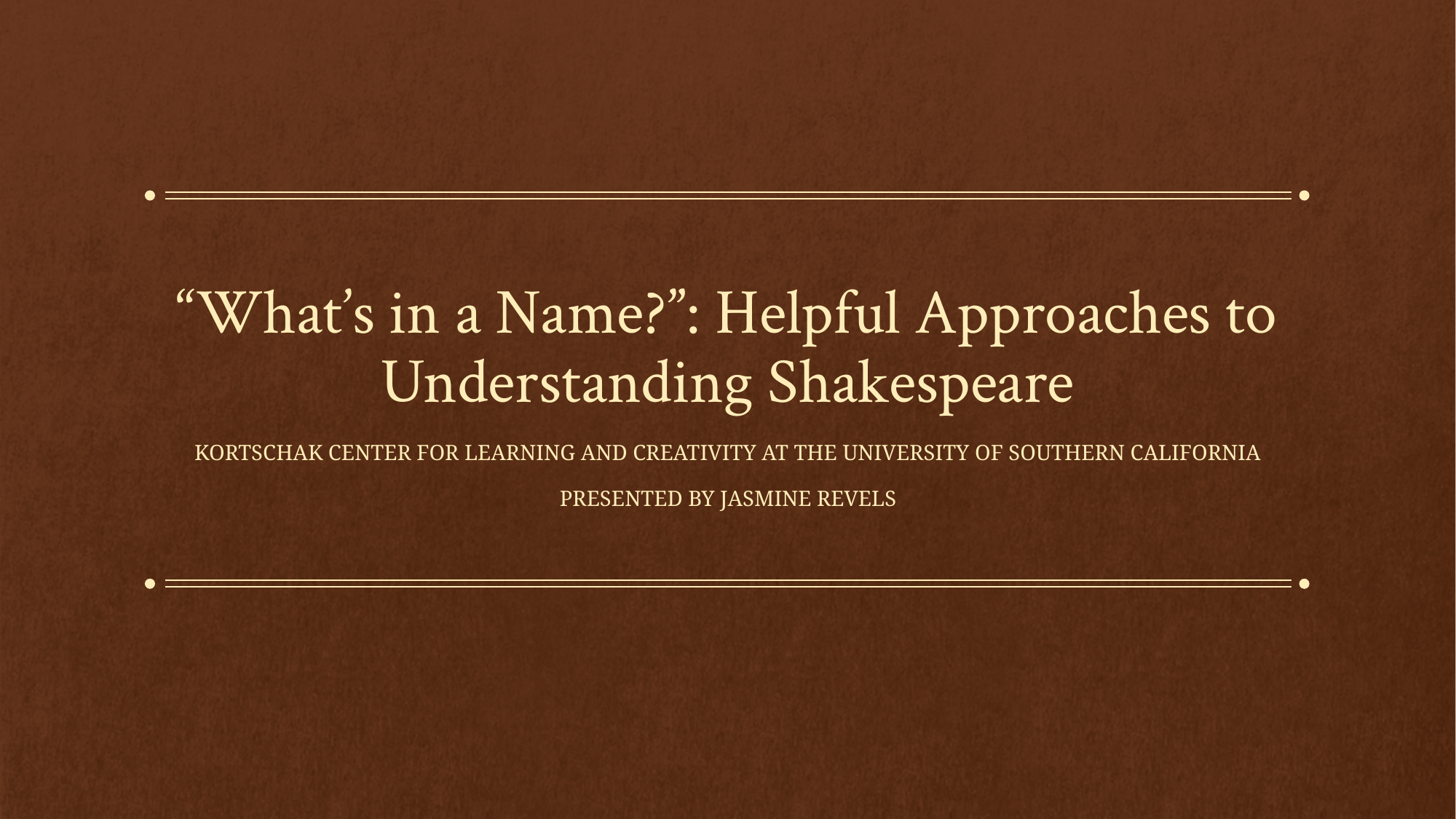

# “What’s in a Name?”: Helpful Approaches to Understanding Shakespeare
Kortschak Center for learning and creativity at the university of southern California

Presented by Jasmine Revels